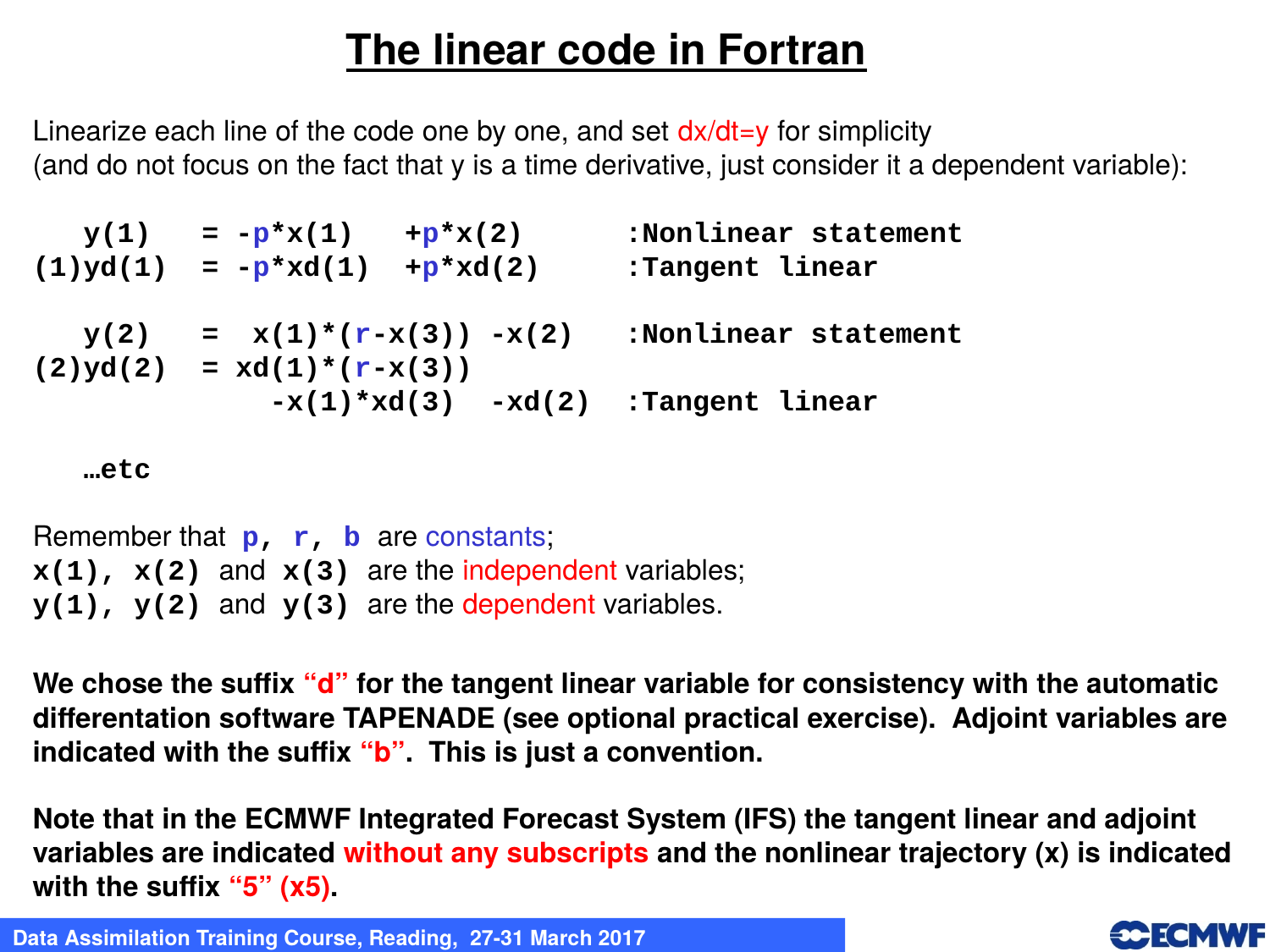

# The linear code in Fortran
Linearize each line of the code one by one, and set dx/dt=y for simplicity
(and do not focus on the fact that y is a time derivative, just consider it a dependent variable):

   y(1)   = -p*x(1)   +p*x(2)      :Nonlinear statement
(1)yd(1)  = -p*xd(1)  +p*xd(2)     :Tangent linear

   y(2)   =  x(1)*(r-x(3)) -x(2)   :Nonlinear statement
(2)yd(2)  = xd(1)*(r-x(3))
              -x(1)*xd(3)  -xd(2)  :Tangent linear

   …etc

Remember that  p, r, b are constants;
x(1), x(2) and x(3) are the independent variables;
y(1), y(2) and y(3) are the dependent variables.

We chose the suffix “d” for the tangent linear variable for consistency with the automatic differentation software TAPENADE (see optional practical exercise).  Adjoint variables are indicated with the suffix “b”.  This is just a convention.

Note that in the ECMWF Integrated Forecast System (IFS) the tangent linear and adjoint variables are indicated without any subscripts and the nonlinear trajectory (x) is indicated with the suffix “5” (x5).